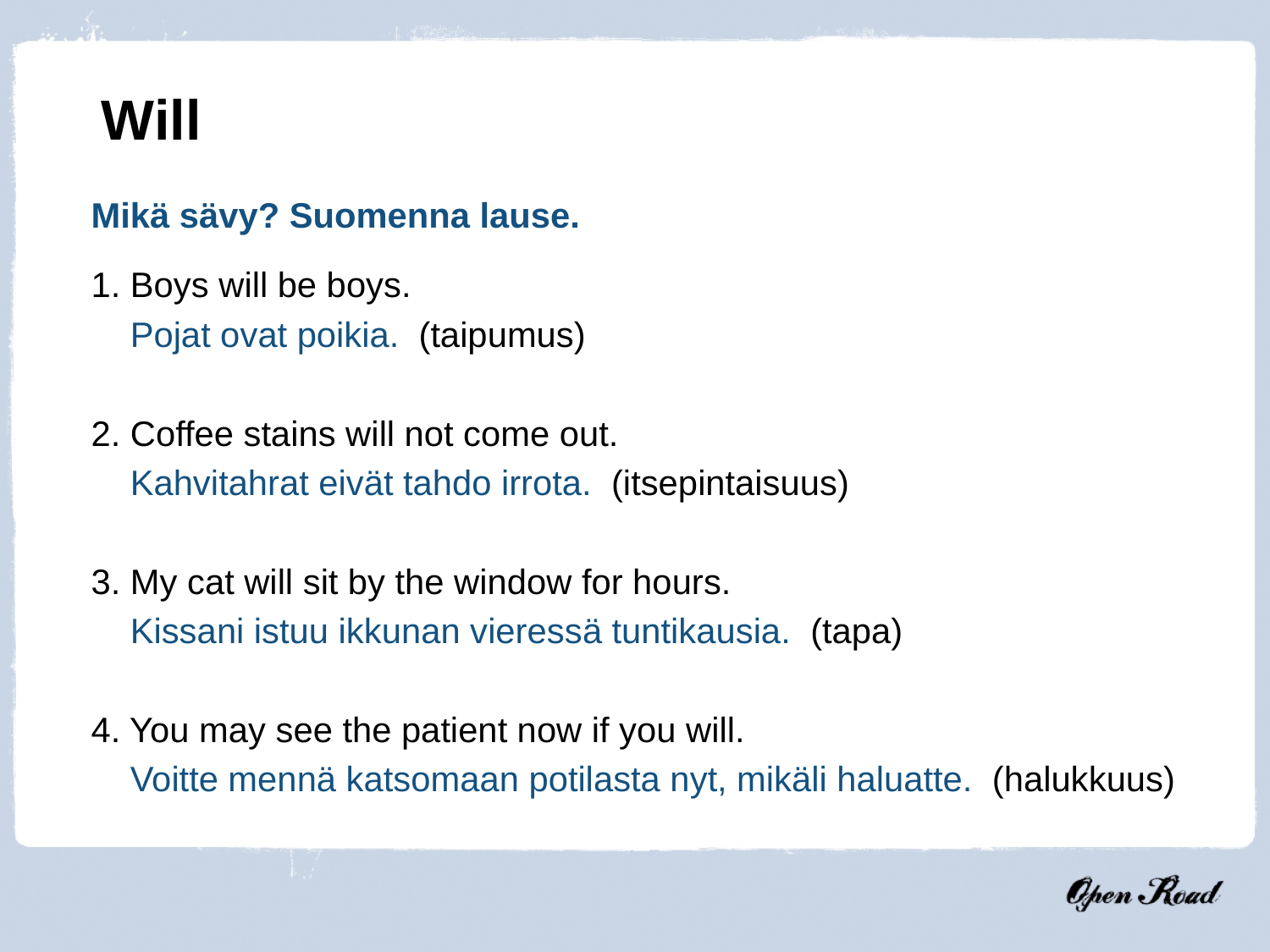

Will
Mikä sävy? Suomenna lause.
1. Boys will be boys.
    Pojat ovat poikia.  (taipumus)

2. Coffee stains will not come out.
    Kahvitahrat eivät tahdo irrota.  (itsepintaisuus)

3. My cat will sit by the window for hours.
    Kissani istuu ikkunan vieressä tuntikausia.  (tapa)

4. You may see the patient now if you will.
    Voitte mennä katsomaan potilasta nyt, mikäli haluatte.  (halukkuus)
22